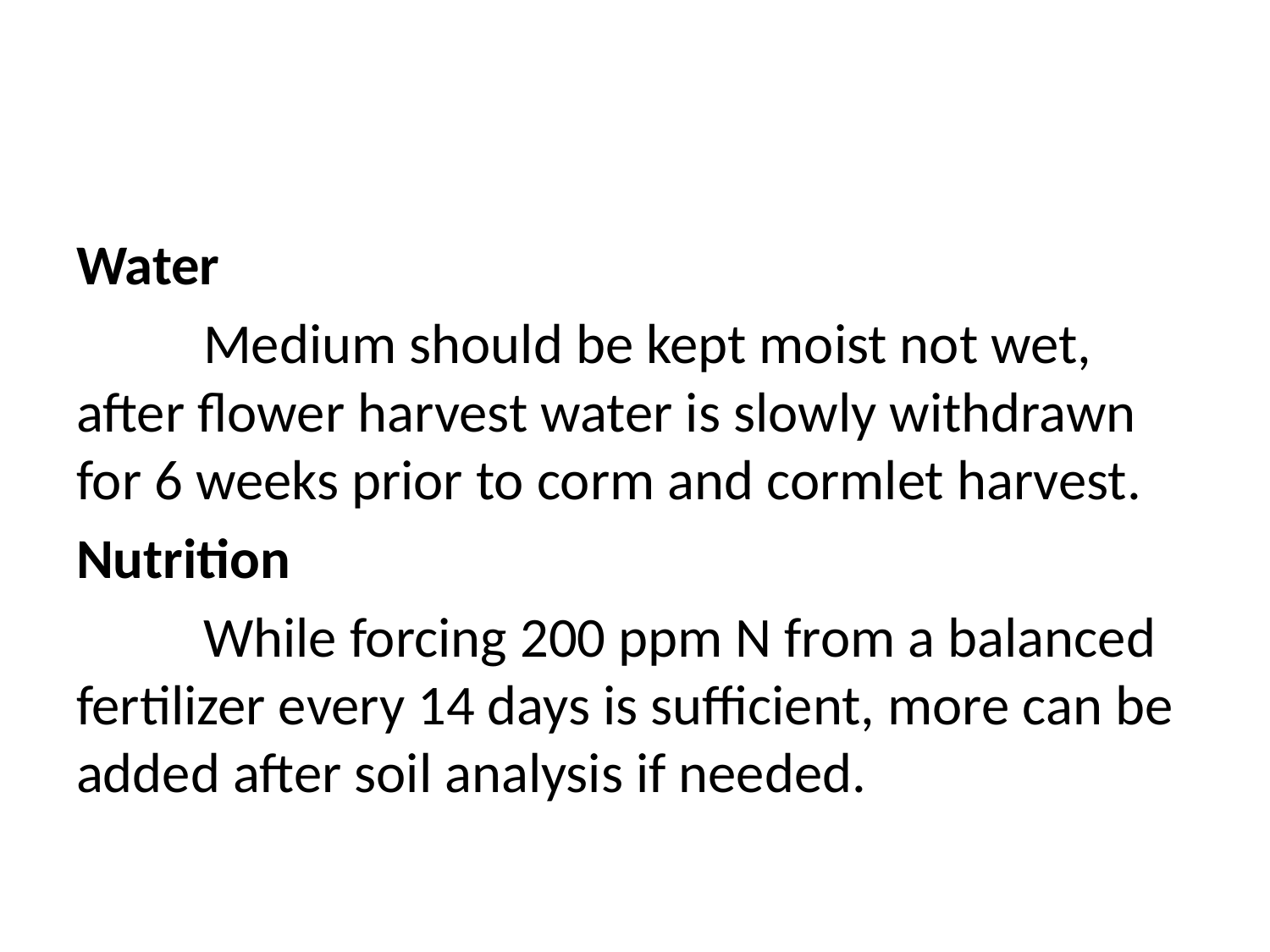

#
Water
	Medium should be kept moist not wet, after flower harvest water is slowly withdrawn for 6 weeks prior to corm and cormlet harvest.
Nutrition
	While forcing 200 ppm N from a balanced fertilizer every 14 days is sufficient, more can be added after soil analysis if needed.